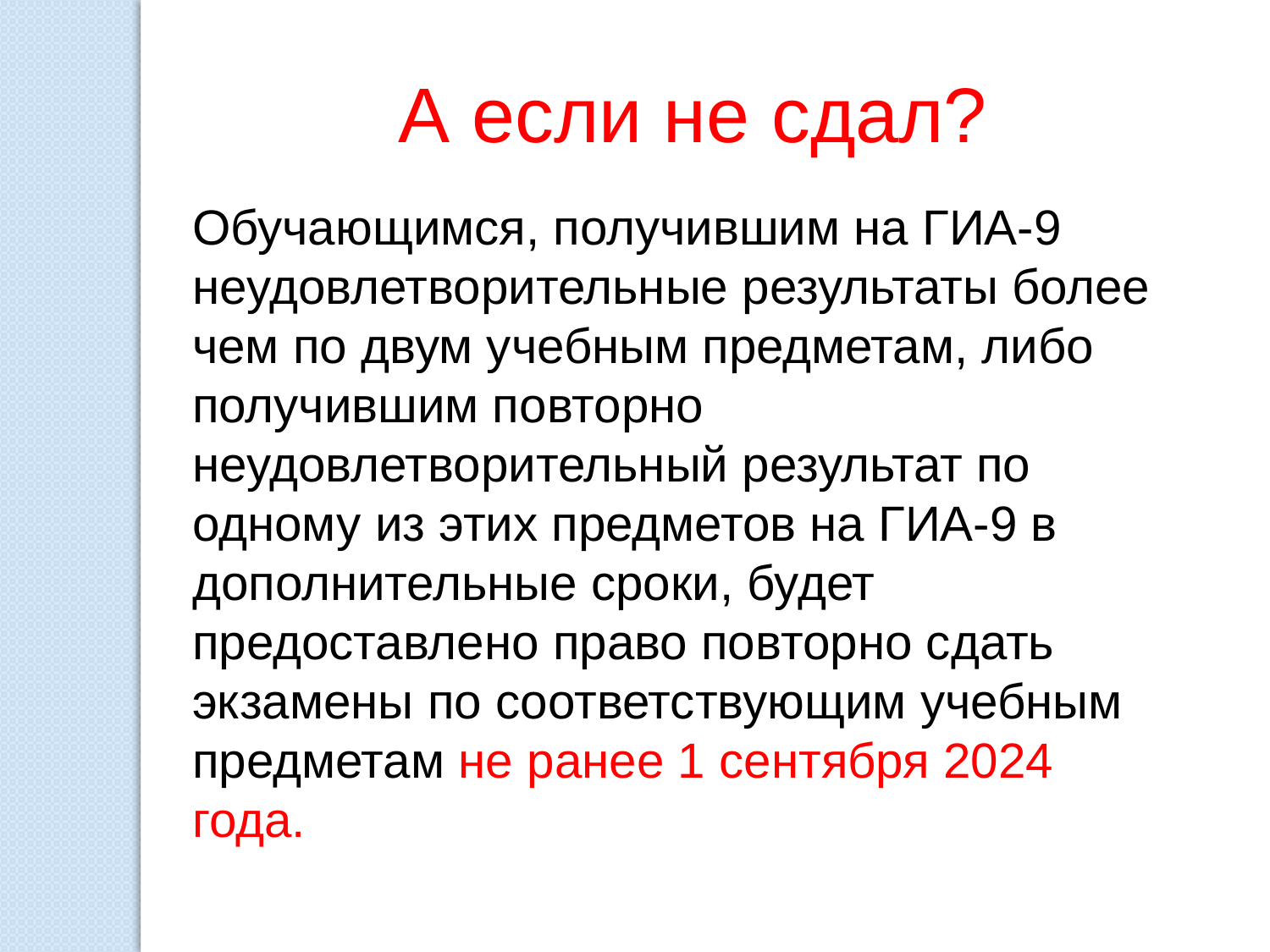

# А если не сдал?
Обучающимся, получившим на ГИА-9 неудовлетворительные результаты более чем по двум учебным предметам, либо получившим повторно неудовлетворительный результат по одному из этих предметов на ГИА-9 в дополнительные сроки, будет предоставлено право повторно сдать экзамены по соответствующим учебным предметам не ранее 1 сентября 2024 года.